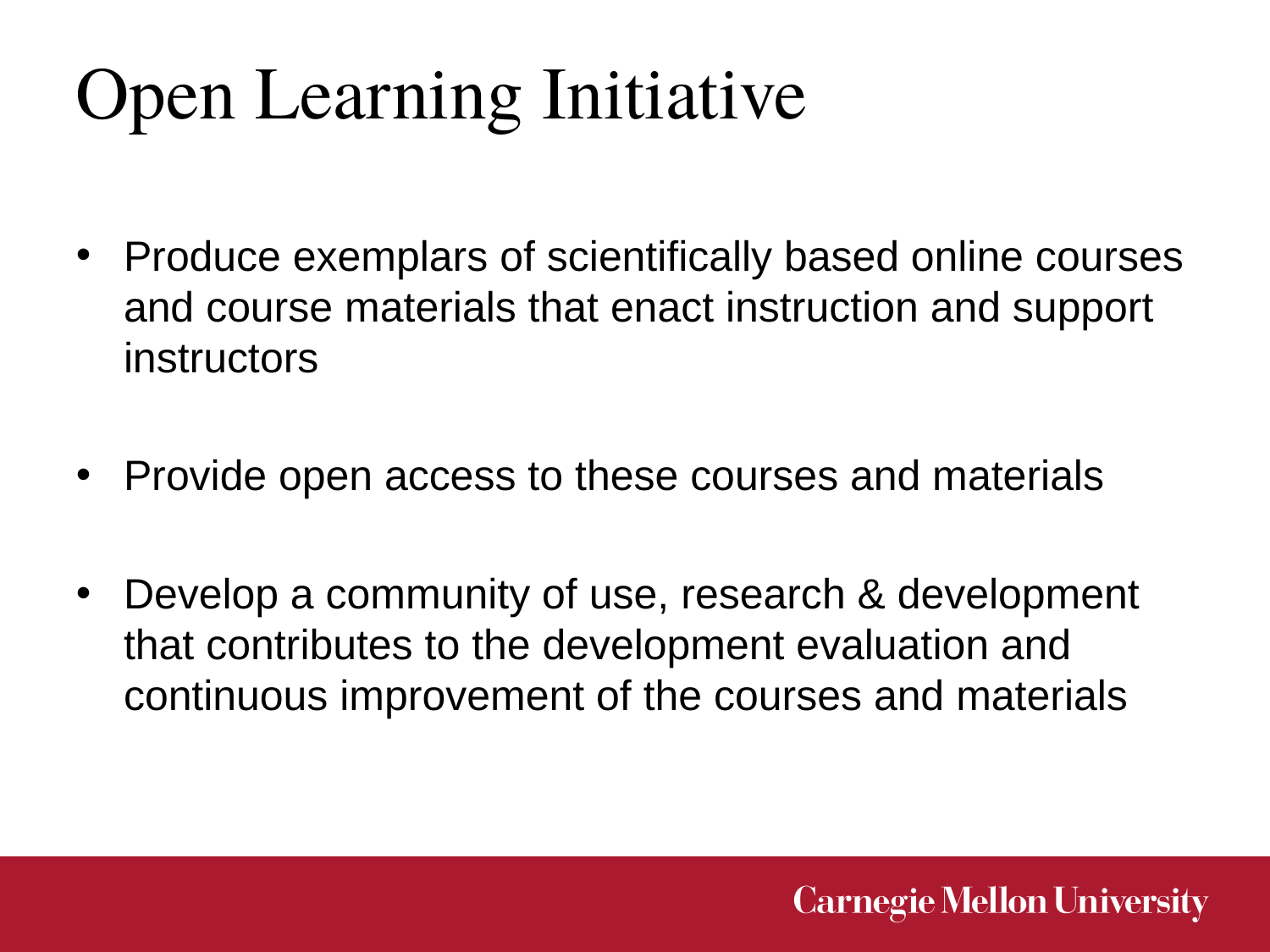

# Open Learning Initiative
Produce exemplars of scientifically based online courses and course materials that enact instruction and support instructors

Provide open access to these courses and materials

Develop a community of use, research & development that contributes to the development evaluation and continuous improvement of the courses and materials